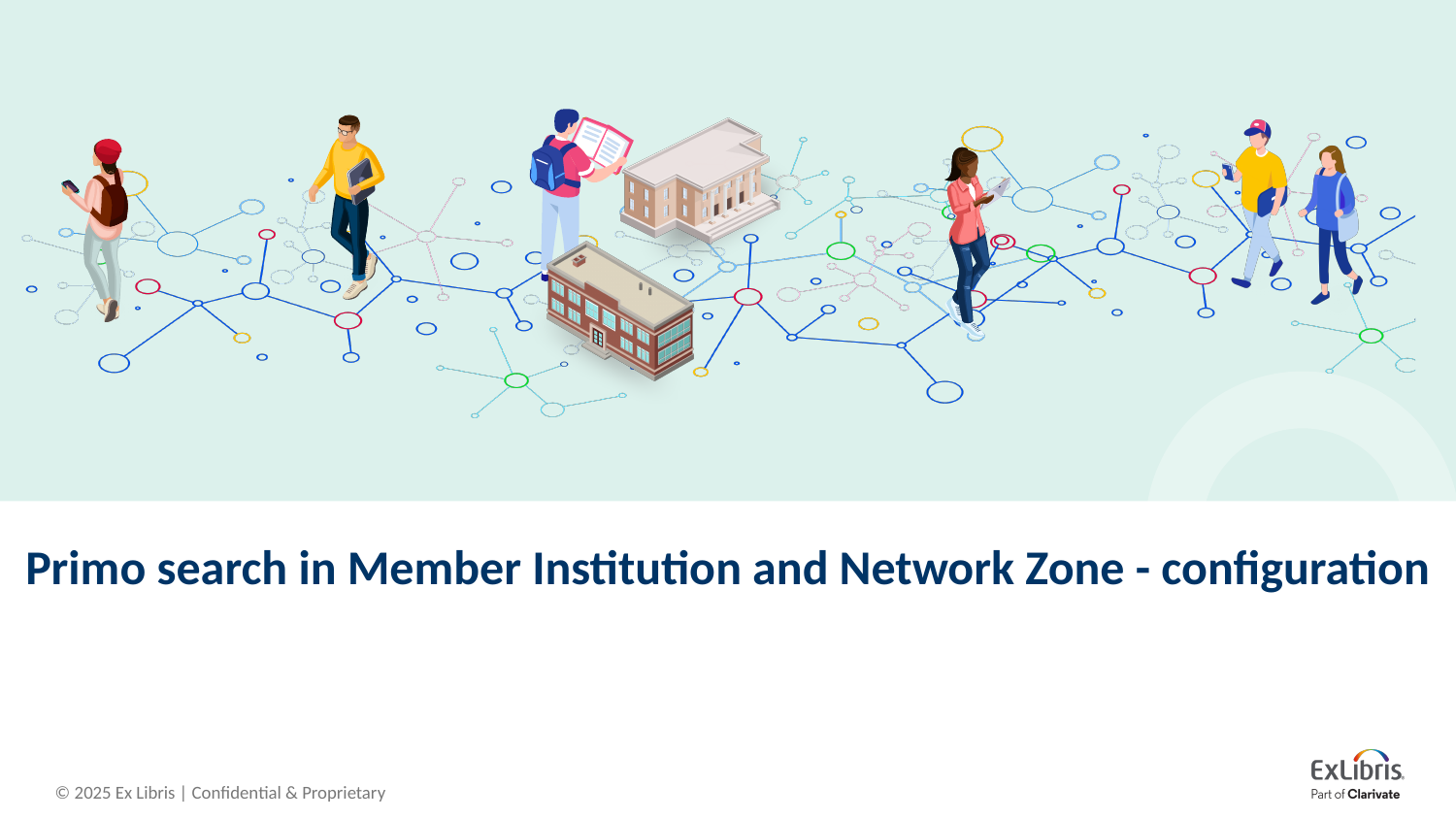

# Primo search in Member Institution and Network Zone - configuration